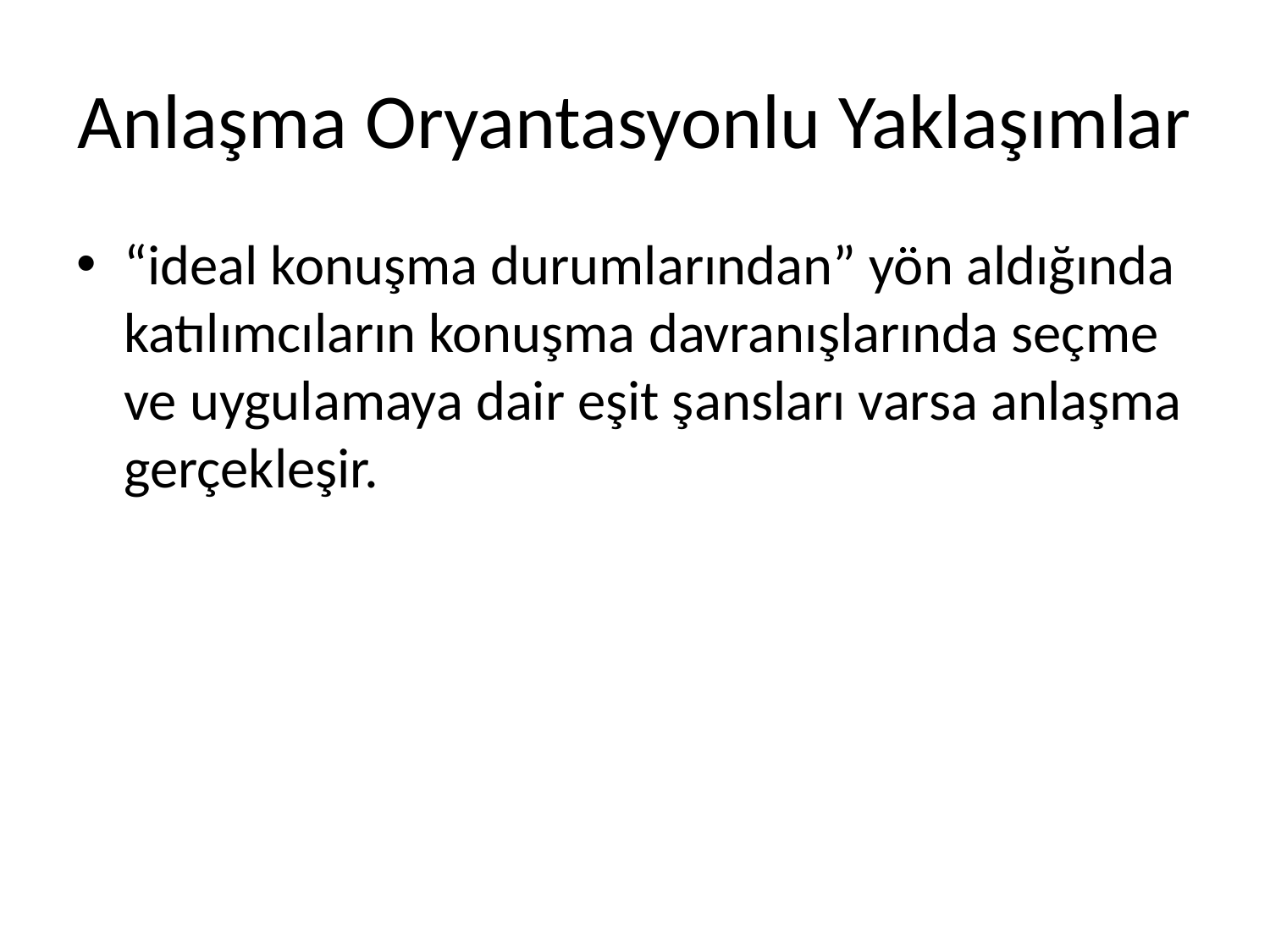

# Anlaşma Oryantasyonlu Yaklaşımlar
“ideal konuşma durumlarından” yön aldığında katılımcıların konuşma davranışlarında seçme ve uygulamaya dair eşit şansları varsa anlaşma gerçekleşir.